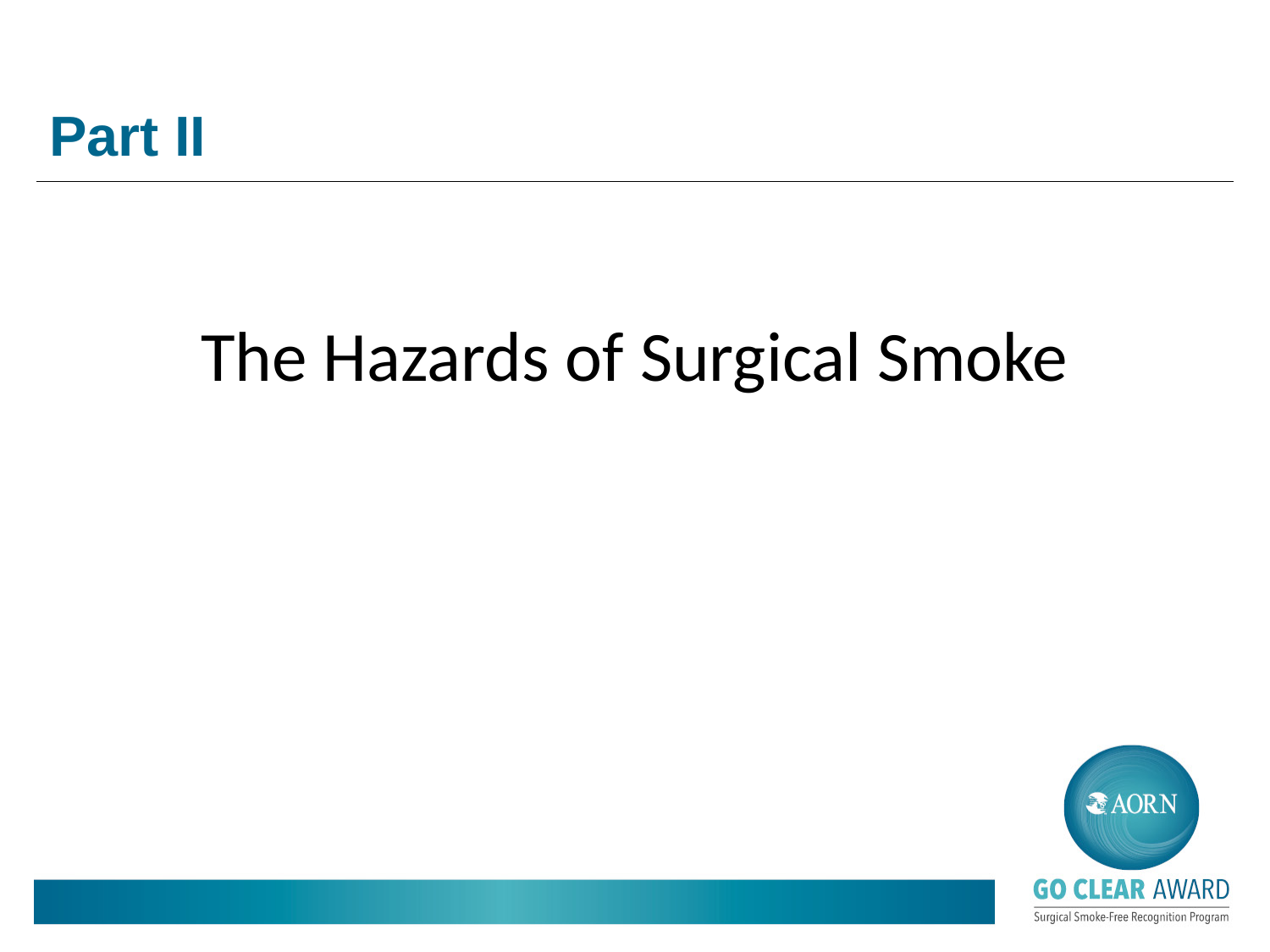

# Part II

The Hazards of Surgical Smoke